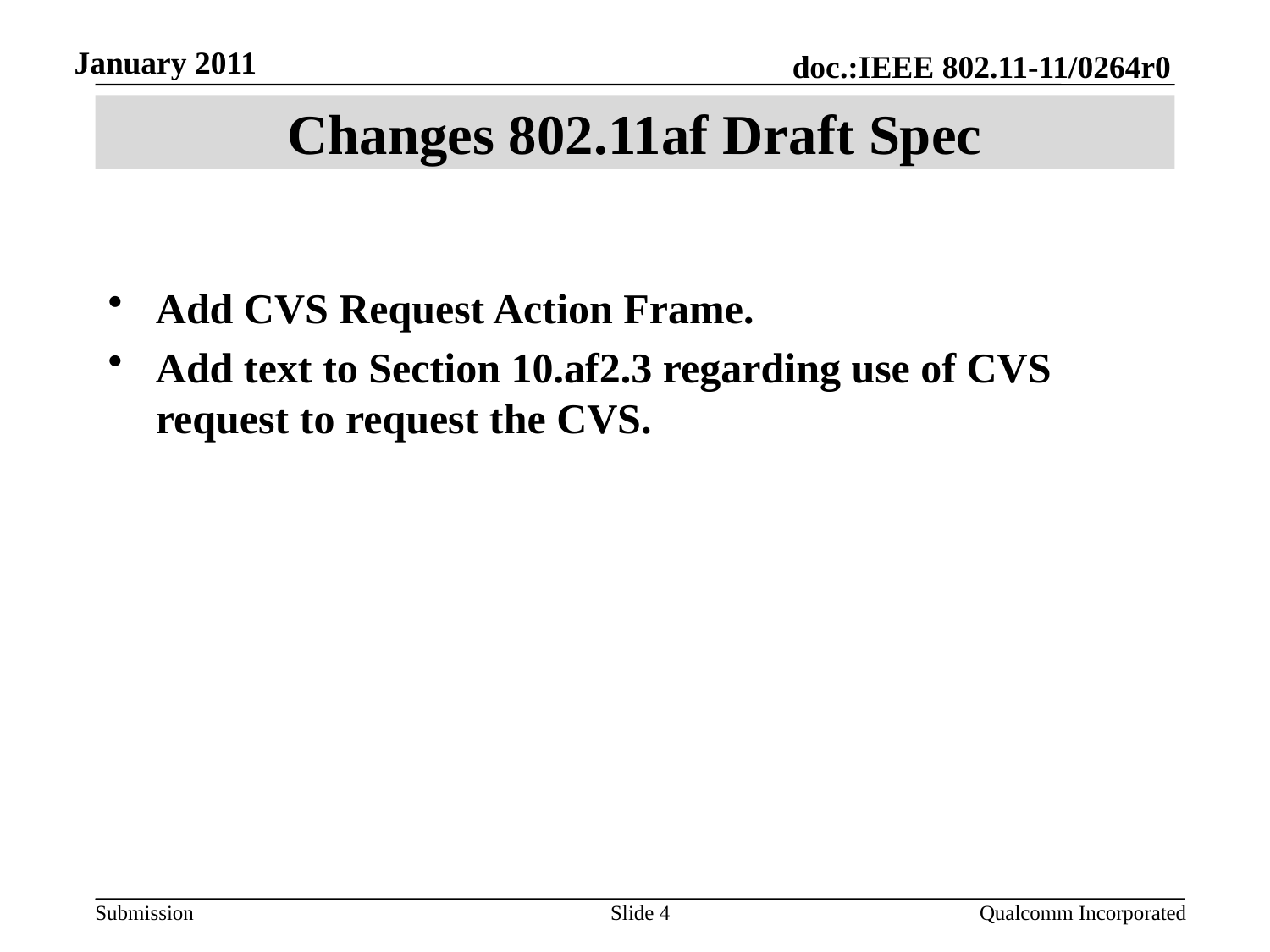

# Changes 802.11af Draft Spec
Add CVS Request Action Frame.
Add text to Section 10.af2.3 regarding use of CVS request to request the CVS.
Slide 4
 Qualcomm Incorporated